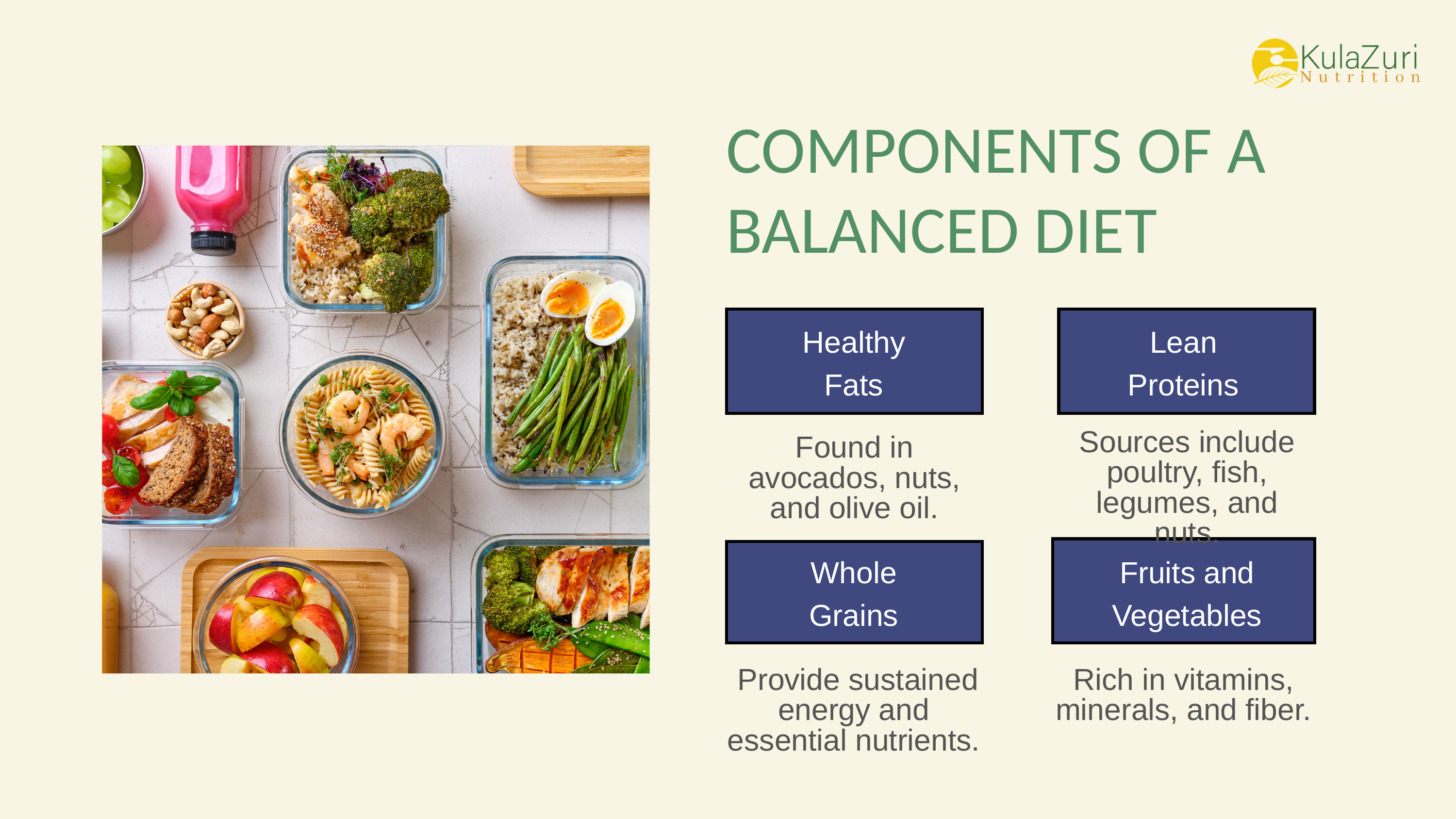

COMPONENTS OF A BALANCED DIET

Healthy Fats
Lean Proteins
Sources include poultry, fish, legumes, and nuts.
Found in avocados, nuts, and olive oil.

Whole Grains
Fruits and Vegetables
 Provide sustained energy and essential nutrients.
Rich in vitamins, minerals, and fiber.